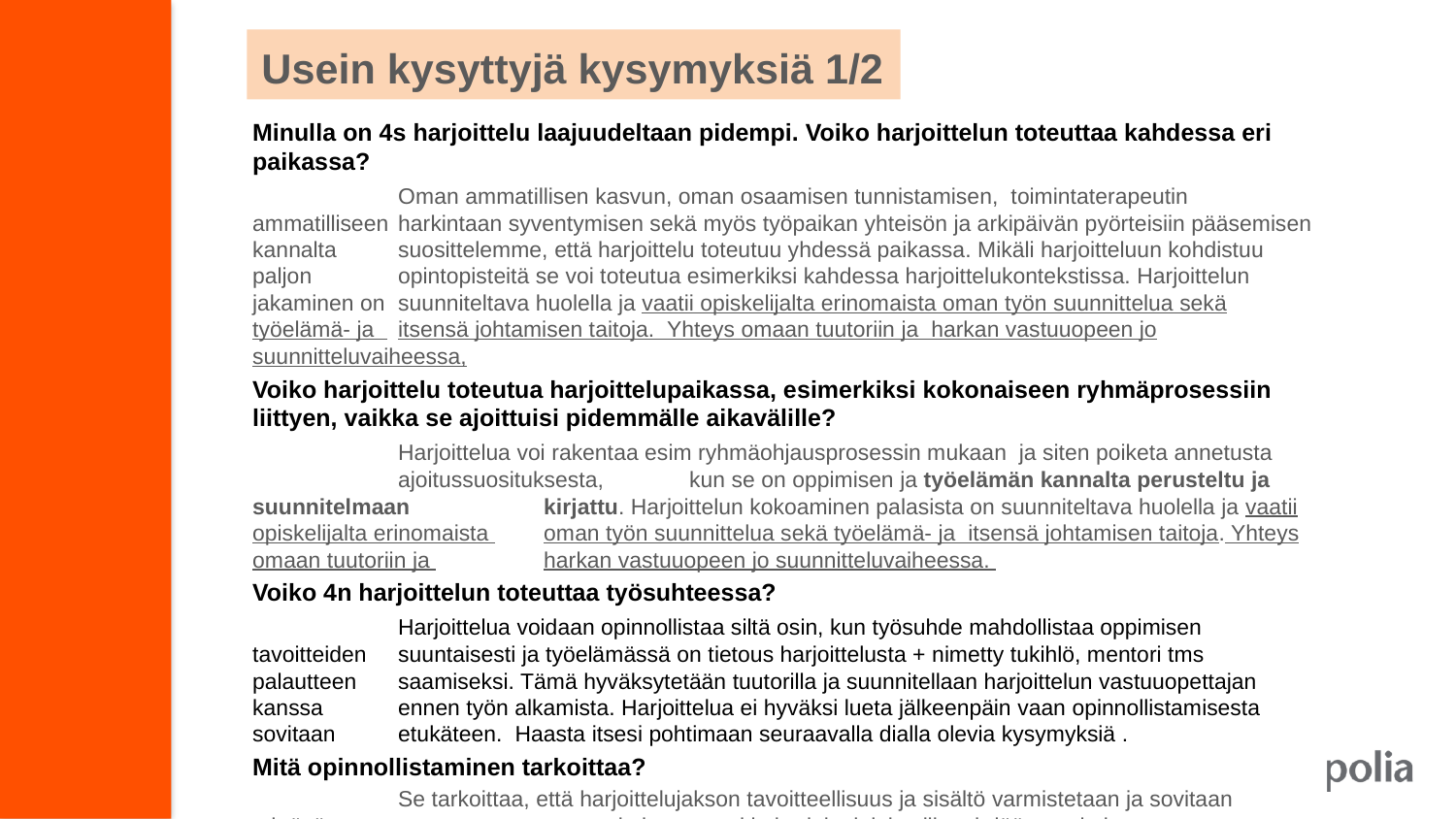

# Usein kysyttyjä kysymyksiä 1/2
Minulla on 4s harjoittelu laajuudeltaan pidempi. Voiko harjoittelun toteuttaa kahdessa eri paikassa?
	Oman ammatillisen kasvun, oman osaamisen tunnistamisen,  toimintaterapeutin ammatilliseen 	harkintaan syventymisen sekä myös työpaikan yhteisön ja arkipäivän pyörteisiin pääsemisen kannalta 	suosittelemme, että harjoittelu toteutuu yhdessä paikassa. Mikäli harjoitteluun kohdistuu paljon 	opintopisteitä se voi toteutua esimerkiksi kahdessa harjoittelukontekstissa. Harjoittelun jakaminen on 	suunniteltava huolella ja vaatii opiskelijalta erinomaista oman työn suunnittelua sekä työelämä- ja  	itsensä johtamisen taitoja.  Yhteys omaan tuutoriin ja  harkan vastuuopeen jo suunnitteluvaiheessa,
Voiko harjoittelu toteutua harjoittelupaikassa, esimerkiksi kokonaiseen ryhmäprosessiin liittyen, vaikka se ajoittuisi pidemmälle aikavälille?
	Harjoittelua voi rakentaa esim ryhmäohjausprosessin mukaan  ja siten poiketa annetusta 	ajoitussuosituksesta, 	kun se on oppimisen ja työelämän kannalta perusteltu ja suunnitelmaan 	kirjattu. Harjoittelun kokoaminen palasista on suunniteltava huolella ja vaatii opiskelijalta erinomaista 	oman työn suunnittelua sekä työelämä- ja  itsensä johtamisen taitoja. Yhteys omaan tuutoriin ja 	harkan vastuuopeen jo suunnitteluvaiheessa.
Voiko 4n harjoittelun toteuttaa työsuhteessa?
	Harjoittelua voidaan opinnollistaa siltä osin, kun työsuhde mahdollistaa oppimisen tavoitteiden 	suuntaisesti ja työelämässä on tietous harjoittelusta + nimetty tukihlö, mentori tms  palautteen 	saamiseksi. Tämä hyväksytetään tuutorilla ja suunnitellaan harjoittelun vastuuopettajan kanssa 	ennen työn alkamista. Harjoittelua ei hyväksi lueta jälkeenpäin vaan opinnollistamisesta sovitaan 	etukäteen.  Haasta itsesi pohtimaan seuraavalla dialla olevia kysymyksiä .
Mitä opinnollistaminen tarkoittaa?
	Se tarkoittaa, että harjoittelujakson tavoitteellisuus ja sisältö varmistetaan ja sovitaan tehtävät samaan 	tapaan kuin muutenkin harjoittelujaksoilla tehdään oppimisen mahdollistamiseksi.